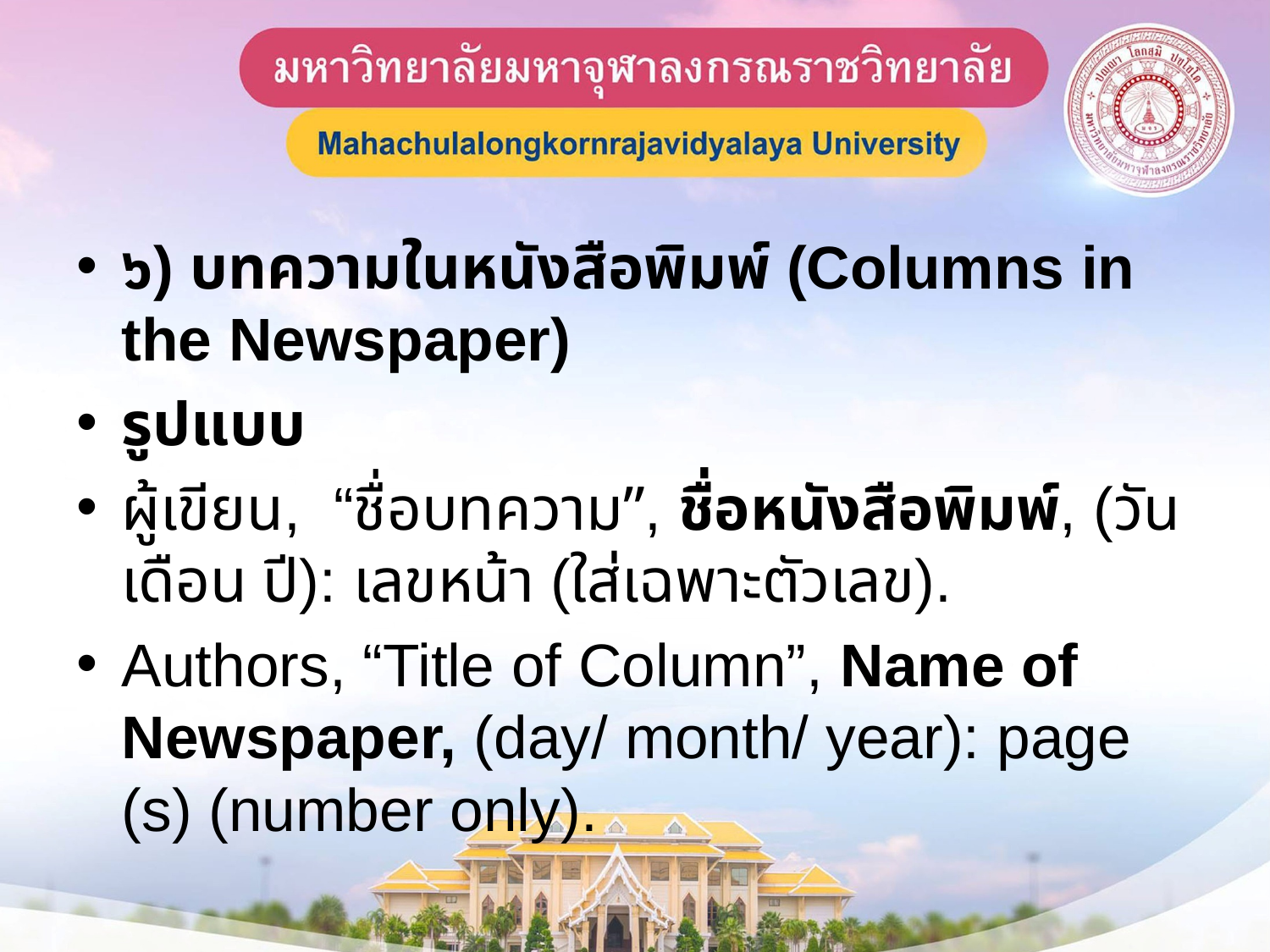

#
๖) บทความในหนังสือพิมพ์ (Columns in the Newspaper)
รูปแบบ
ผู้เขียน,  “ชื่อบทความ”, ชื่อหนังสือพิมพ์, (วัน เดือน ปี): เลขหน้า (ใส่เฉพาะตัวเลข).
Authors, “Title of Column”, Name of Newspaper, (day/ month/ year): page (s) (number only).